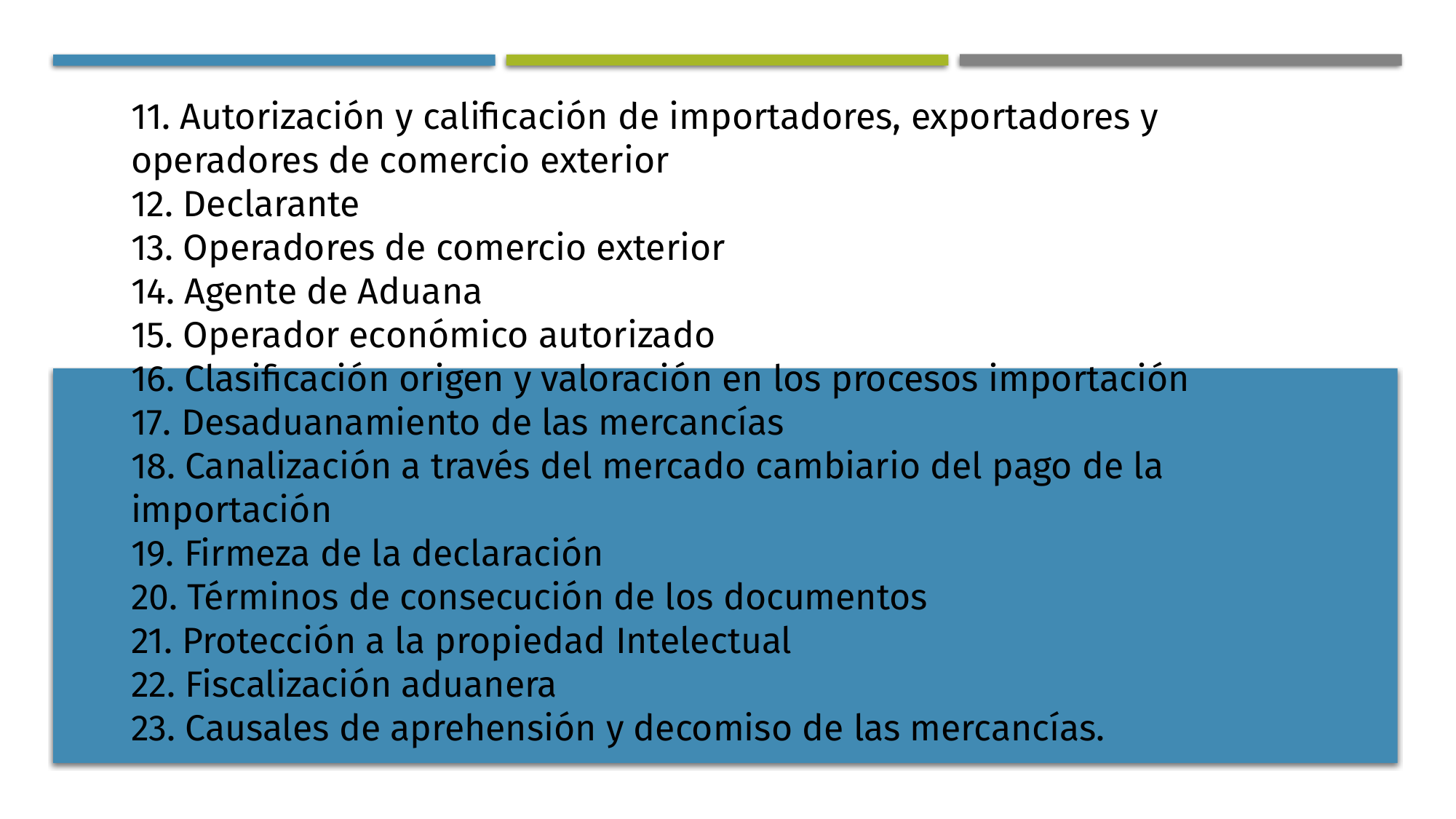

11. Autorización y calificación de importadores, exportadores y operadores de comercio exterior
12. Declarante
13. Operadores de comercio exterior
14. Agente de Aduana
15. Operador económico autorizado
16. Clasificación origen y valoración en los procesos importación
17. Desaduanamiento de las mercancías
18. Canalización a través del mercado cambiario del pago de la importación
19. Firmeza de la declaración
20. Términos de consecución de los documentos
21. Protección a la propiedad Intelectual
22. Fiscalización aduanera
23. Causales de aprehensión y decomiso de las mercancías.